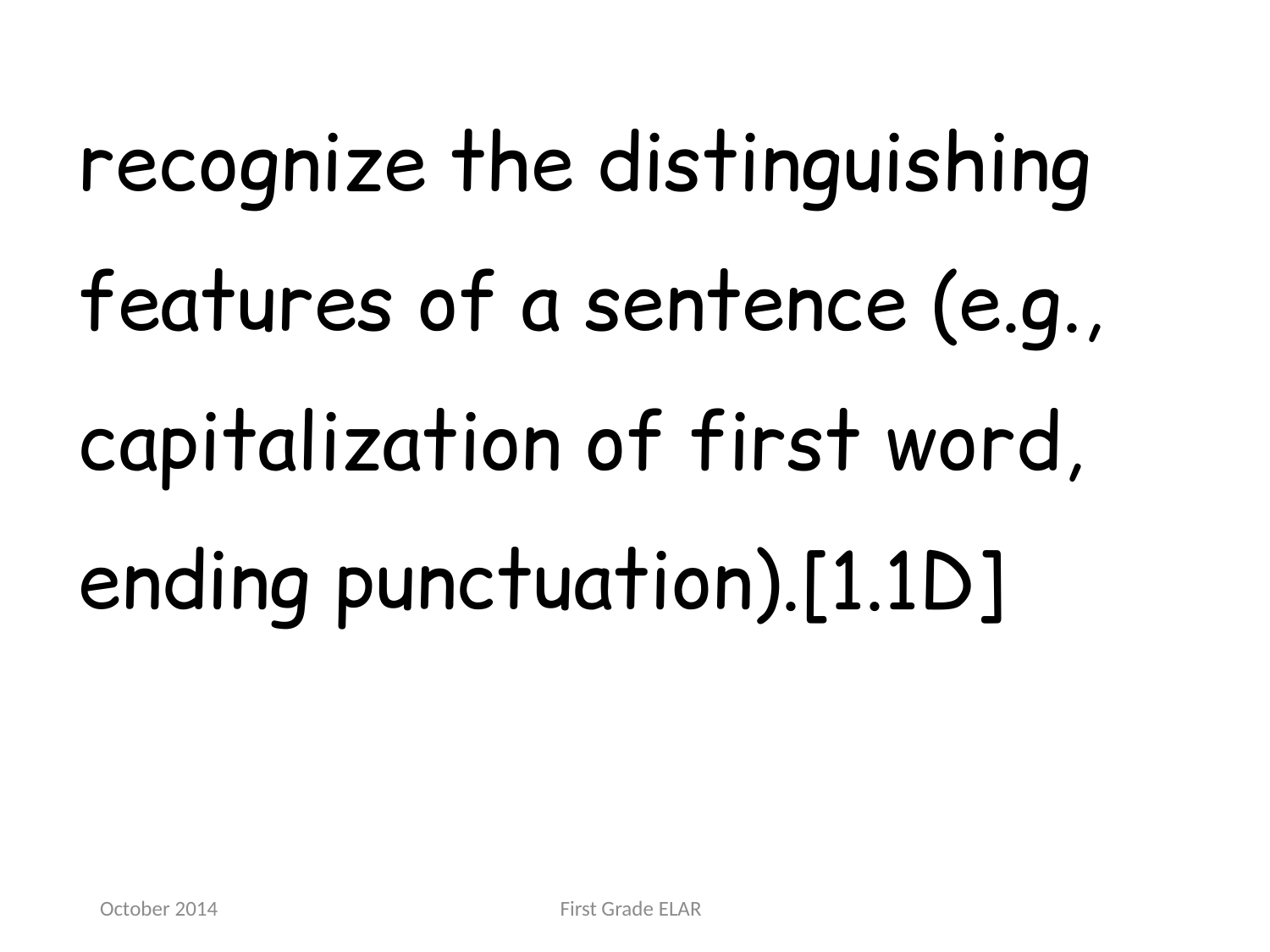

recognize the distinguishing features of a sentence (e.g., capitalization of first word, ending punctuation).[1.1D]
October 2014
First Grade ELAR